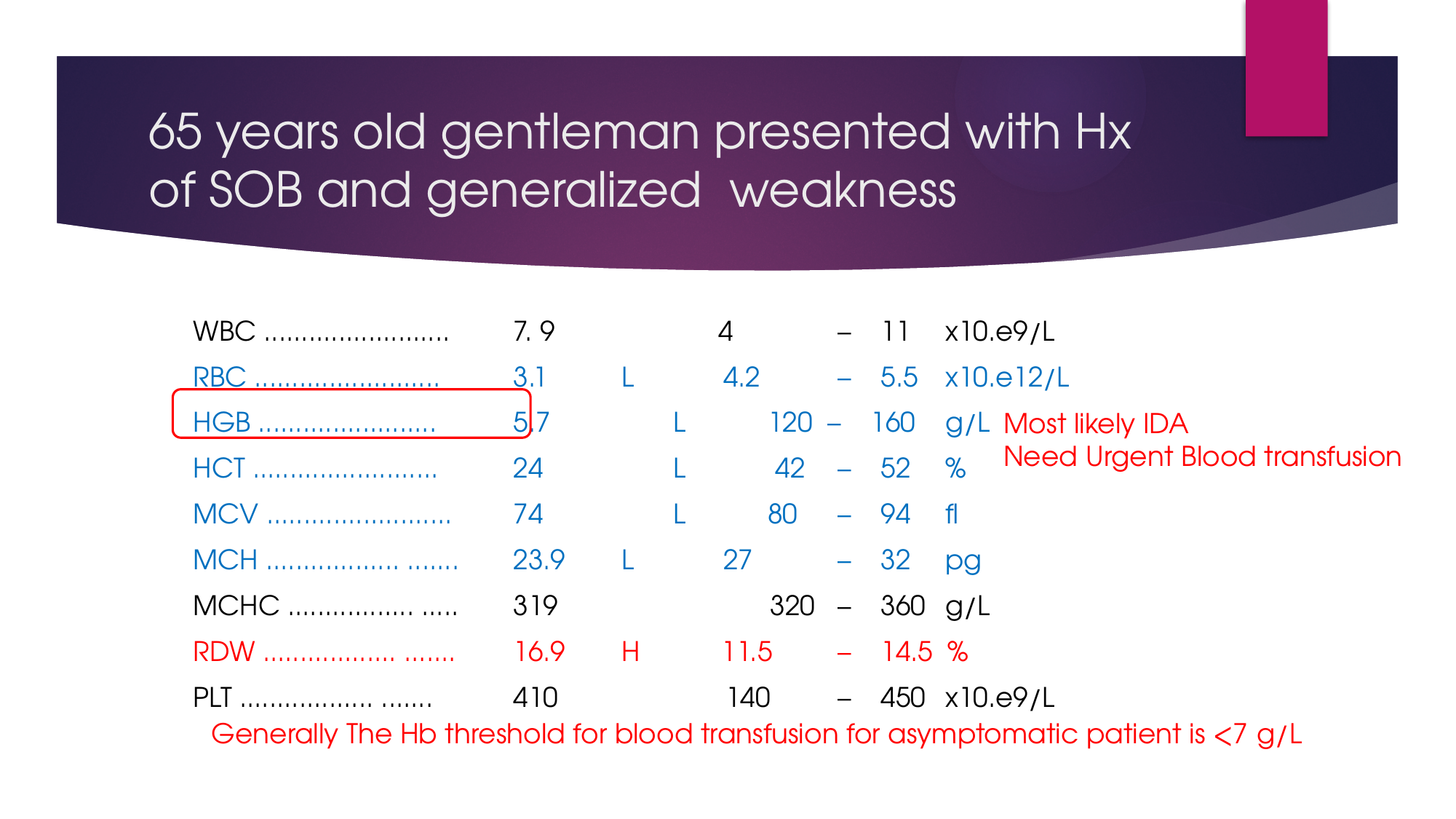

# 65 years old gentleman presented with Hx of SOB and generalized  weakness
      WBC ......................... 	7. 9 	             4	–    11 	x10.e9/L
      RBC ......................... 	3.1  	L            4.2 	–    5.5	x10.e12/L
      HGB ........................ 	5.7 	       L           120  –    160  	g/L
      HCT ......................... 	24 	       L            42   	–    52 	%
      MCV ......................... 	74 	       L           80   	–    94 	fl
      MCH .................. ....... 	23.9	L            27 	–    32 	pg
      MCHC ................. ..... 	319	                    320 	–    360 	g/L
      RDW .................. ....... 	16.9 	H           11.5 	–    14.5  %
      PLT .................. ....... 	410  	              140 	–    450 	x10.e9/L

Most likely IDA
Need Urgent Blood transfusion
Generally The Hb threshold for blood transfusion for asymptomatic patient is <7 g/L